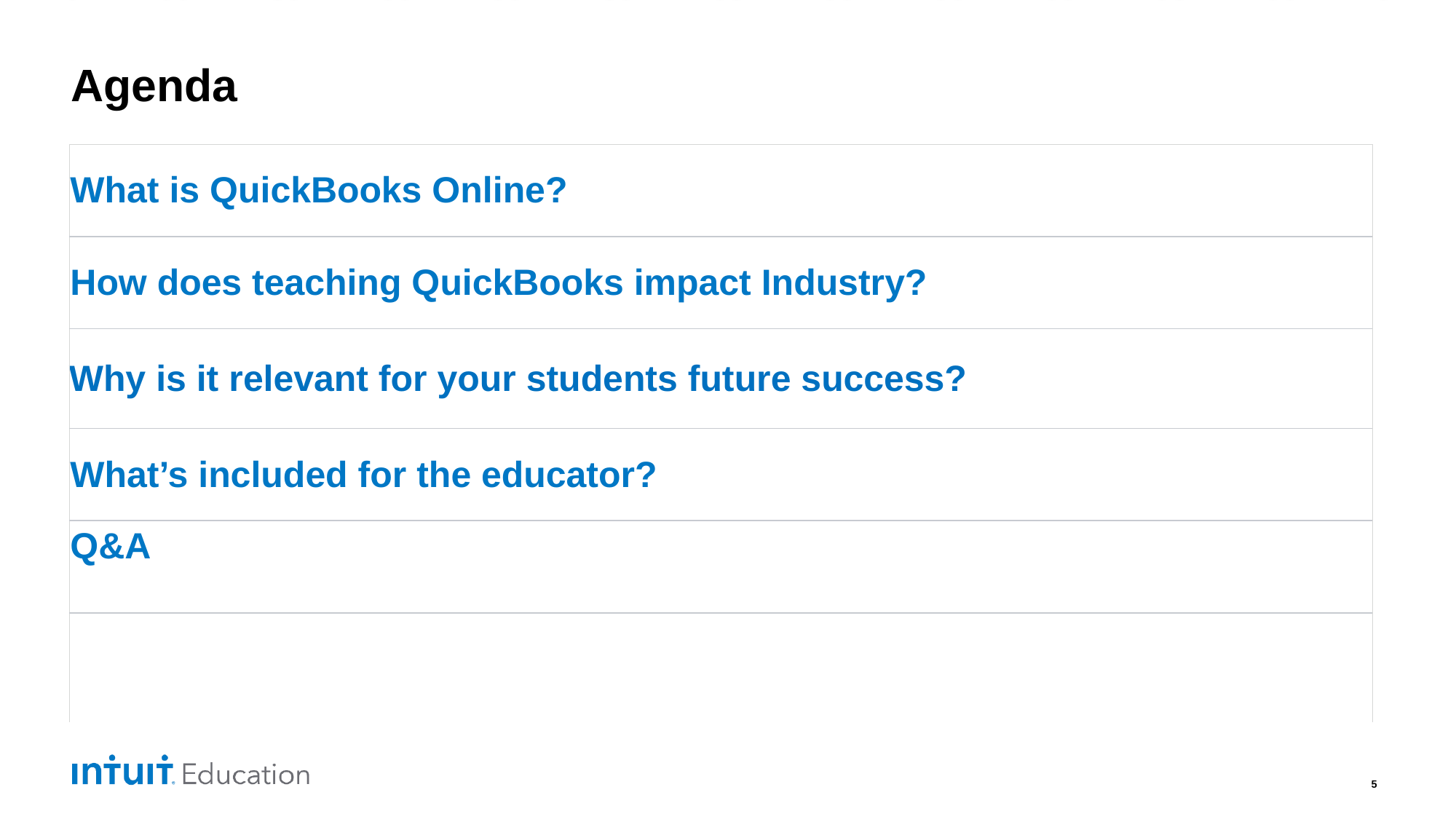

# Agenda
| What is QuickBooks Online? |
| --- |
| How does teaching QuickBooks impact Industry? |
| Why is it relevant for your students future success? |
| What’s included for the educator? |
| Q&A |
|  |